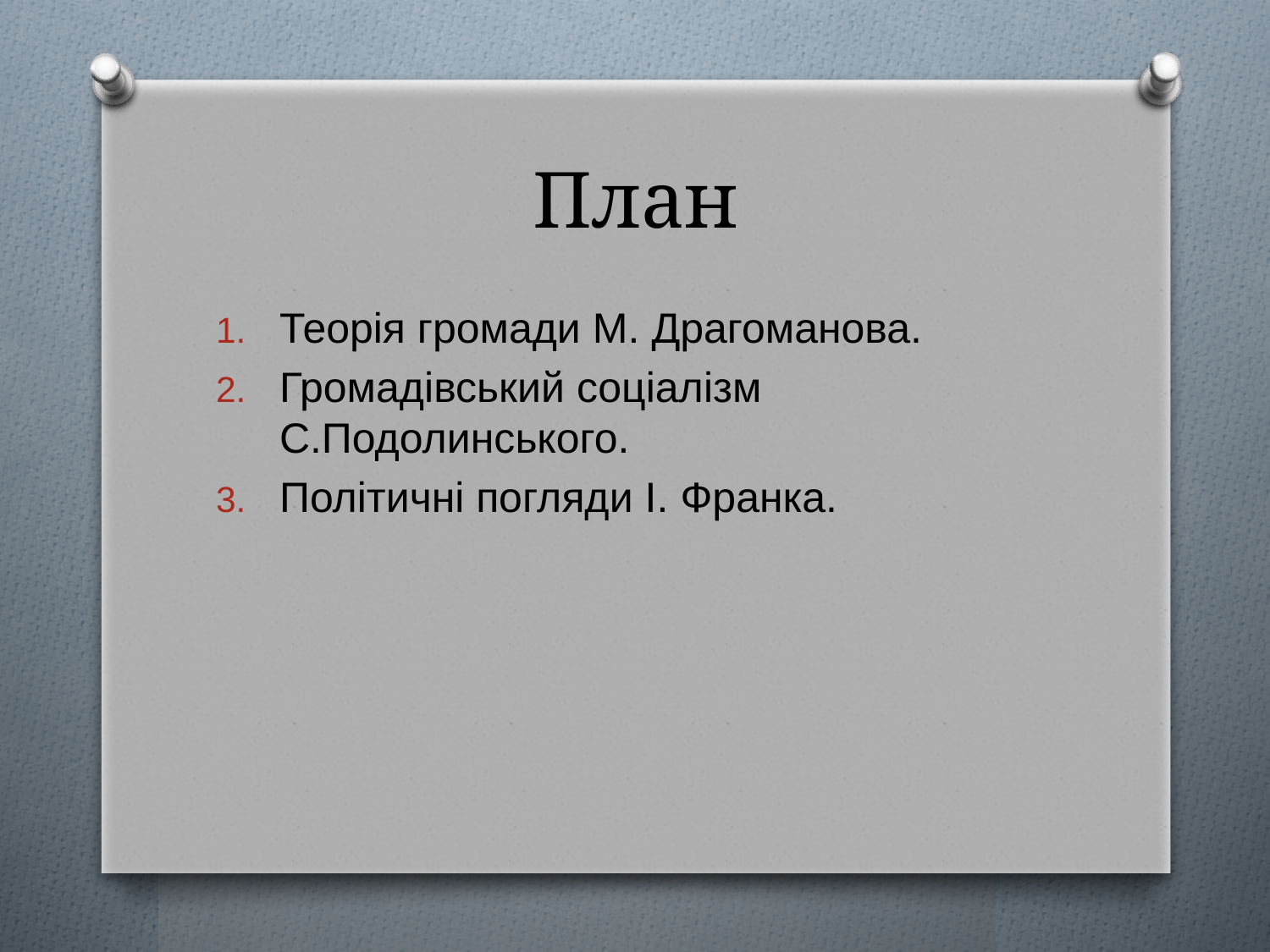

# План
Теорія громади М. Драгоманова.
Громадівський соціалізм С.Подолинського.
Політичні погляди І. Франка.